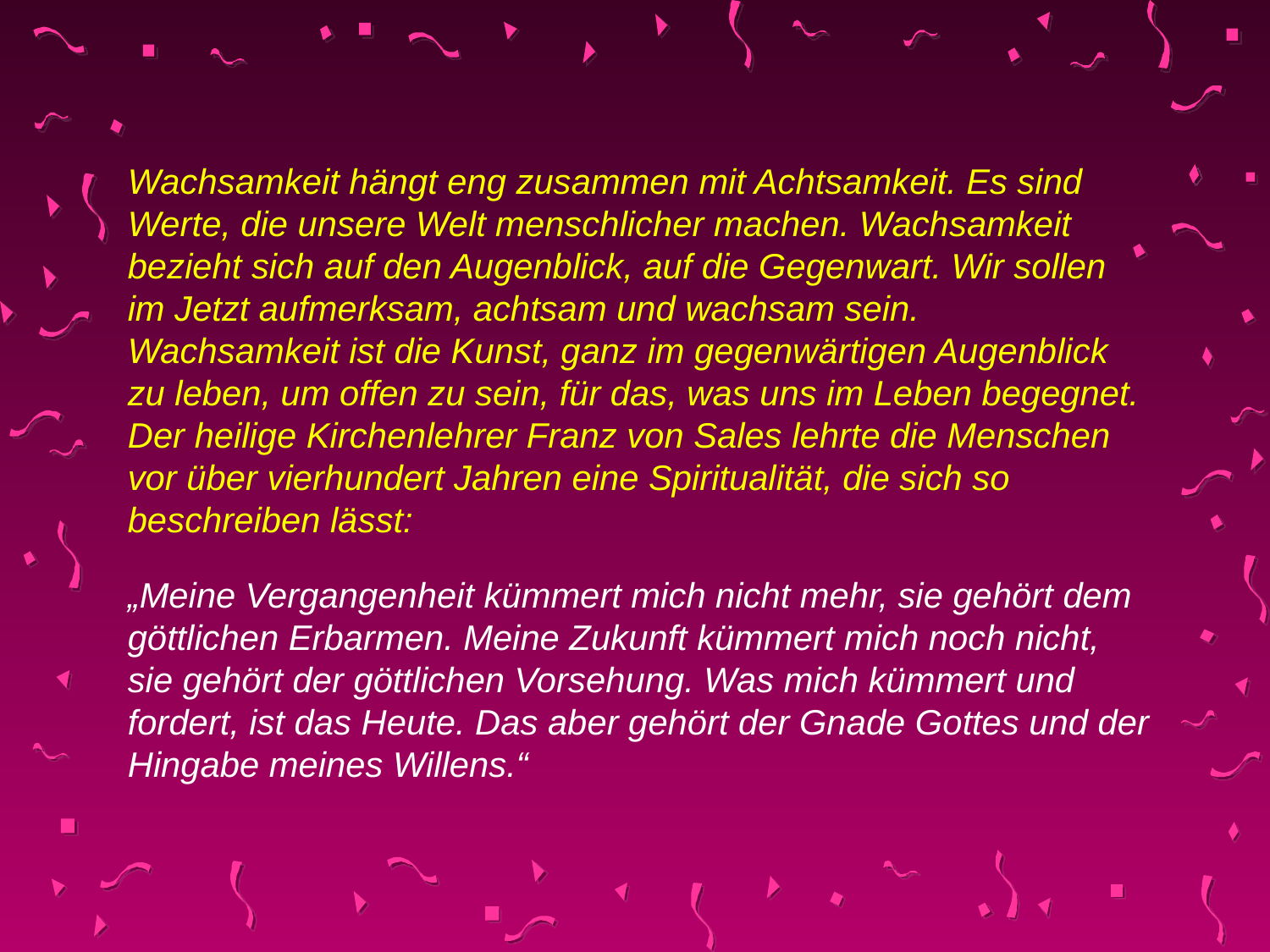

# Wachsamkeit hängt eng zusammen mit Achtsamkeit. Es sind Werte, die unsere Welt menschlicher machen. Wachsamkeit bezieht sich auf den Augenblick, auf die Gegenwart. Wir sollen im Jetzt aufmerksam, achtsam und wachsam sein. Wachsamkeit ist die Kunst, ganz im gegenwärtigen Augenblick zu leben, um offen zu sein, für das, was uns im Leben begegnet. Der heilige Kirchenlehrer Franz von Sales lehrte die Menschen vor über vierhundert Jahren eine Spiritualität, die sich so beschreiben lässt:
„Meine Vergangenheit kümmert mich nicht mehr, sie gehört dem göttlichen Erbarmen. Meine Zukunft kümmert mich noch nicht, sie gehört der göttlichen Vorsehung. Was mich kümmert und fordert, ist das Heute. Das aber gehört der Gnade Gottes und der Hingabe meines Willens.“